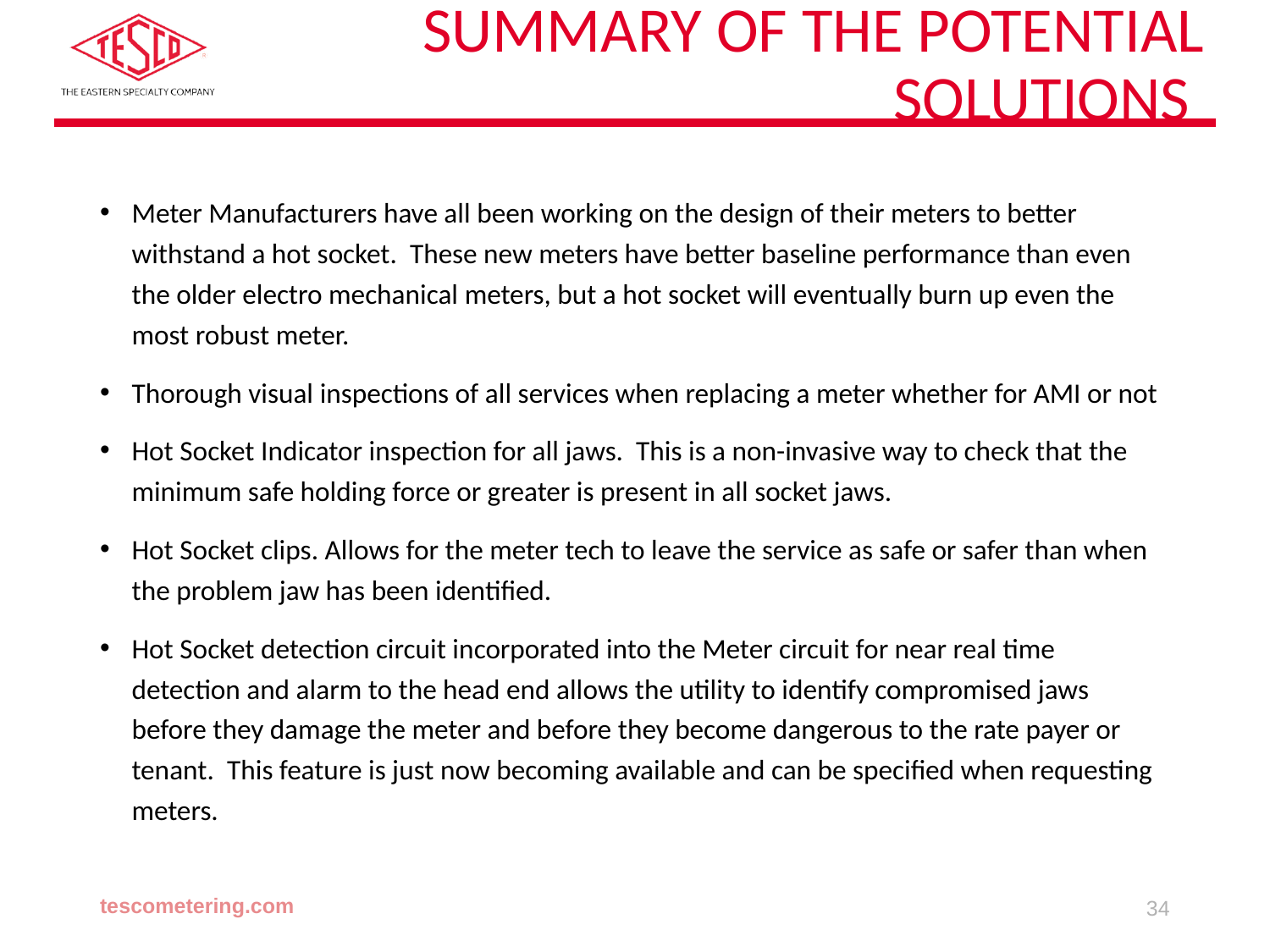

# Summary of the Potential Solutions
Meter Manufacturers have all been working on the design of their meters to better withstand a hot socket.  These new meters have better baseline performance than even the older electro mechanical meters, but a hot socket will eventually burn up even the most robust meter.
Thorough visual inspections of all services when replacing a meter whether for AMI or not
Hot Socket Indicator inspection for all jaws.  This is a non-invasive way to check that the minimum safe holding force or greater is present in all socket jaws.
Hot Socket clips. Allows for the meter tech to leave the service as safe or safer than when the problem jaw has been identified.
Hot Socket detection circuit incorporated into the Meter circuit for near real time detection and alarm to the head end allows the utility to identify compromised jaws before they damage the meter and before they become dangerous to the rate payer or tenant.  This feature is just now becoming available and can be specified when requesting meters.

tescometering.com
34